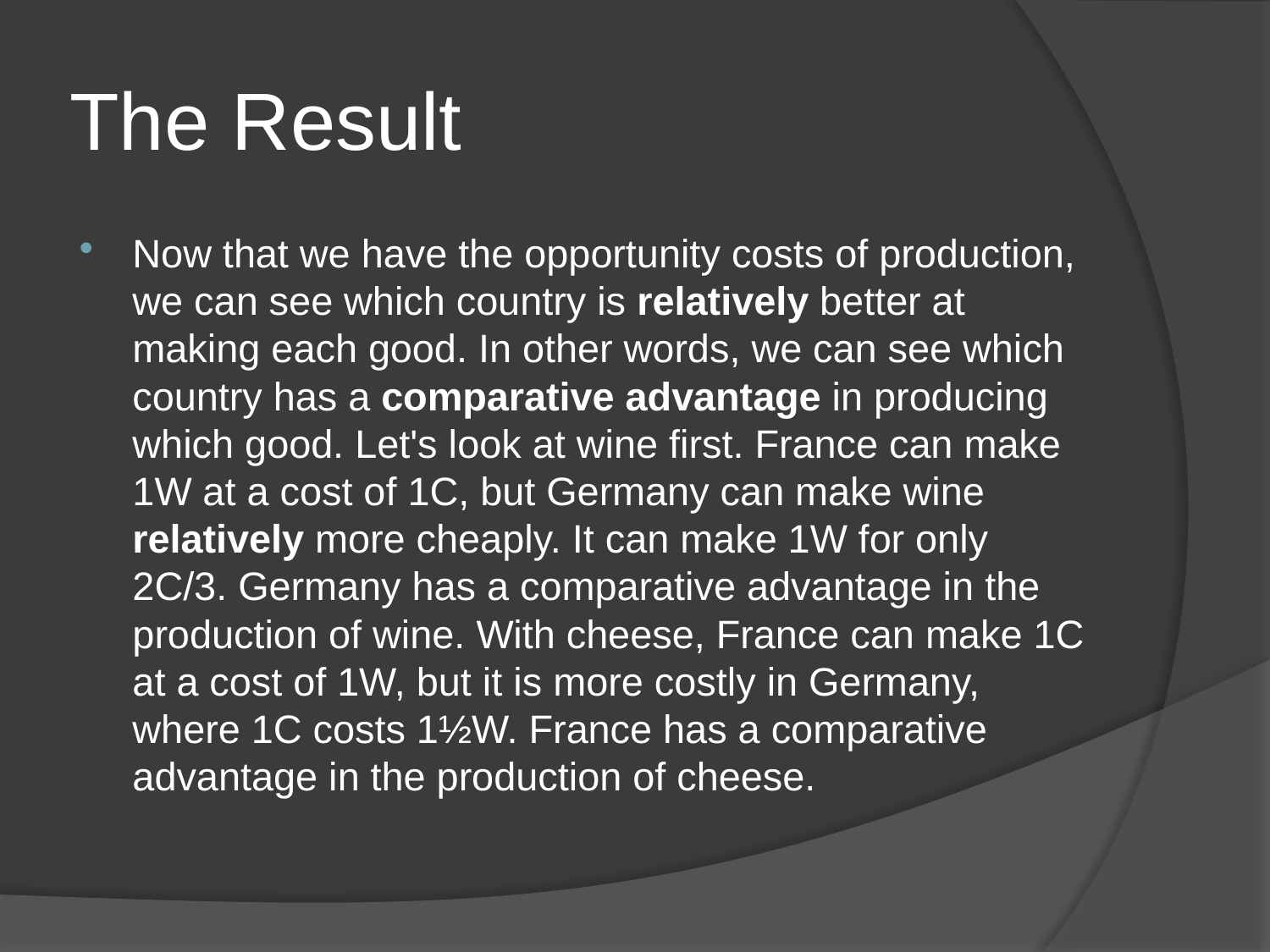

# The Result
Now that we have the opportunity costs of production, we can see which country is relatively better at making each good. In other words, we can see which country has a comparative advantage in producing which good. Let's look at wine first. France can make 1W at a cost of 1C, but Germany can make wine relatively more cheaply. It can make 1W for only 2C/3. Germany has a comparative advantage in the production of wine. With cheese, France can make 1C at a cost of 1W, but it is more costly in Germany, where 1C costs 1½W. France has a comparative advantage in the production of cheese.